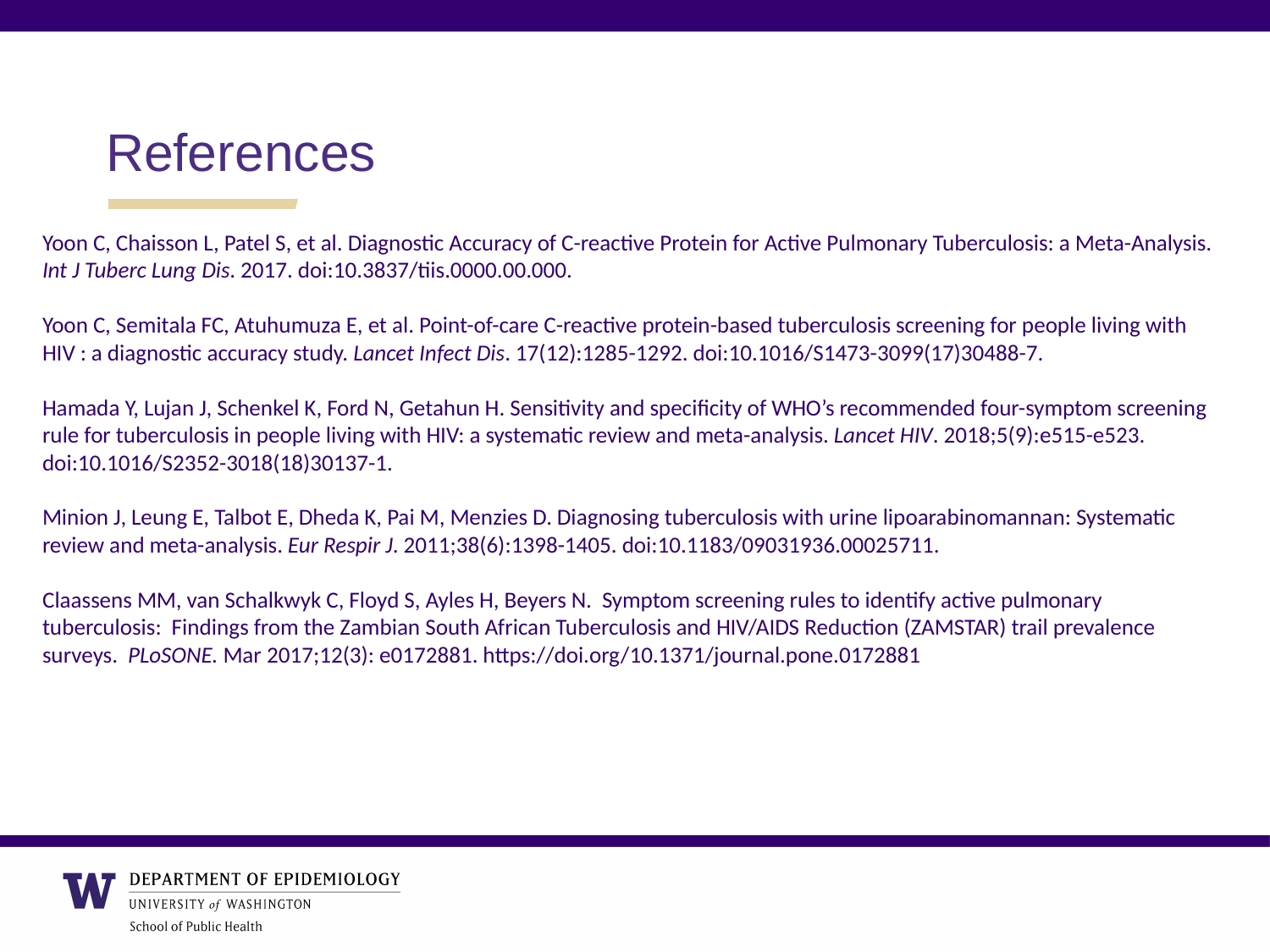

References
Yoon C, Chaisson L, Patel S, et al. Diagnostic Accuracy of C-reactive Protein for Active Pulmonary Tuberculosis: a Meta-Analysis. Int J Tuberc Lung Dis. 2017. doi:10.3837/tiis.0000.00.000.

Yoon C, Semitala FC, Atuhumuza E, et al. Point-of-care C-reactive protein-based tuberculosis screening for people living with HIV : a diagnostic accuracy study. Lancet Infect Dis. 17(12):1285-1292. doi:10.1016/S1473-3099(17)30488-7.

Hamada Y, Lujan J, Schenkel K, Ford N, Getahun H. Sensitivity and specificity of WHO’s recommended four-symptom screening rule for tuberculosis in people living with HIV: a systematic review and meta-analysis. Lancet HIV. 2018;5(9):e515-e523. doi:10.1016/S2352-3018(18)30137-1.

Minion J, Leung E, Talbot E, Dheda K, Pai M, Menzies D. Diagnosing tuberculosis with urine lipoarabinomannan: Systematic review and meta-analysis. Eur Respir J. 2011;38(6):1398-1405. doi:10.1183/09031936.00025711.

Claassens MM, van Schalkwyk C, Floyd S, Ayles H, Beyers N.  Symptom screening rules to identify active pulmonary tuberculosis:  Findings from the Zambian South African Tuberculosis and HIV/AIDS Reduction (ZAMSTAR) trail prevalence surveys.  PLoSONE. Mar 2017;12(3): e0172881. https://doi.org/10.1371/journal.pone.0172881